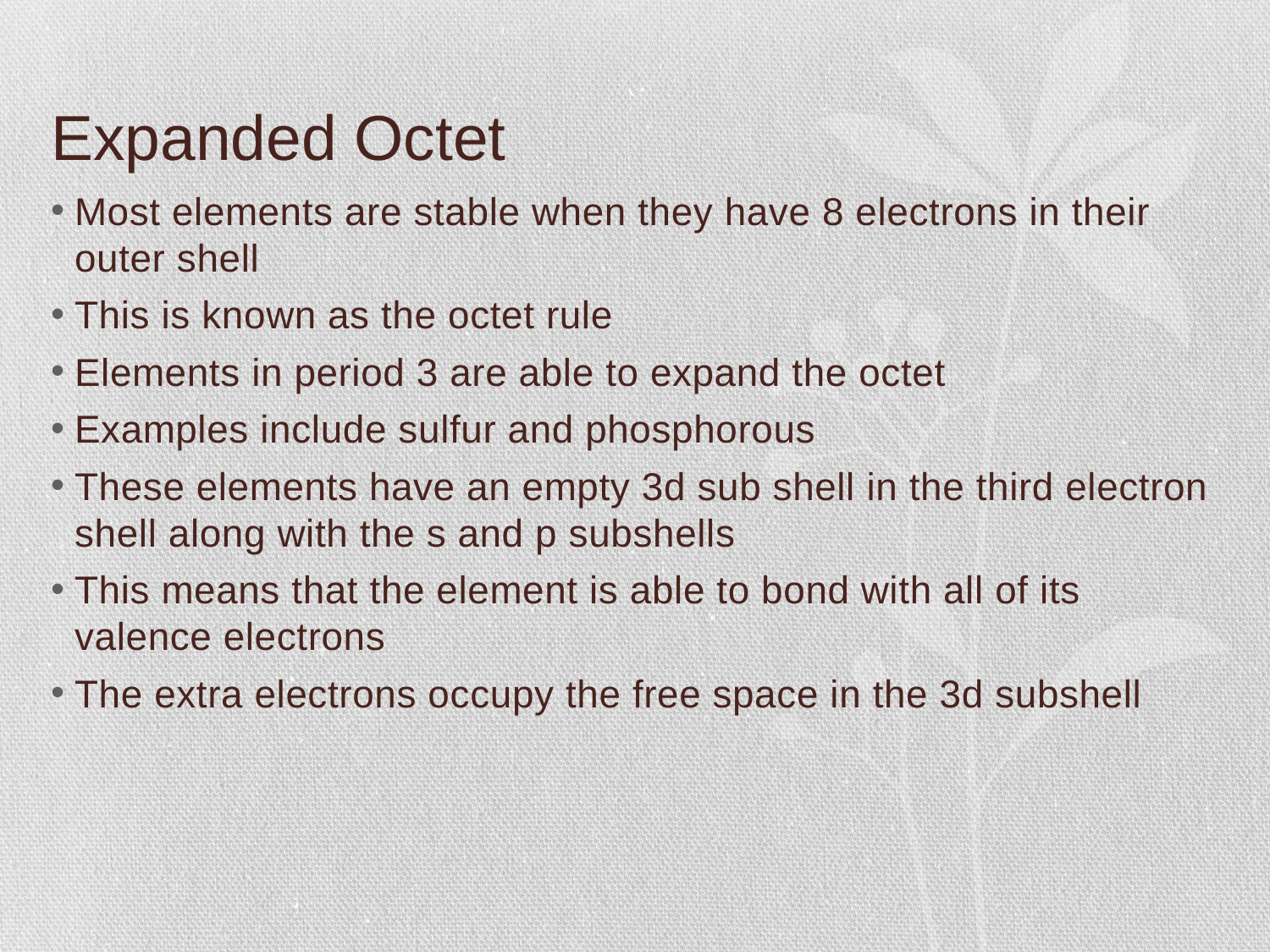

# Expanded Octet
Most elements are stable when they have 8 electrons in their outer shell
This is known as the octet rule
Elements in period 3 are able to expand the octet
Examples include sulfur and phosphorous
These elements have an empty 3d sub shell in the third electron shell along with the s and p subshells
This means that the element is able to bond with all of its valence electrons
The extra electrons occupy the free space in the 3d subshell